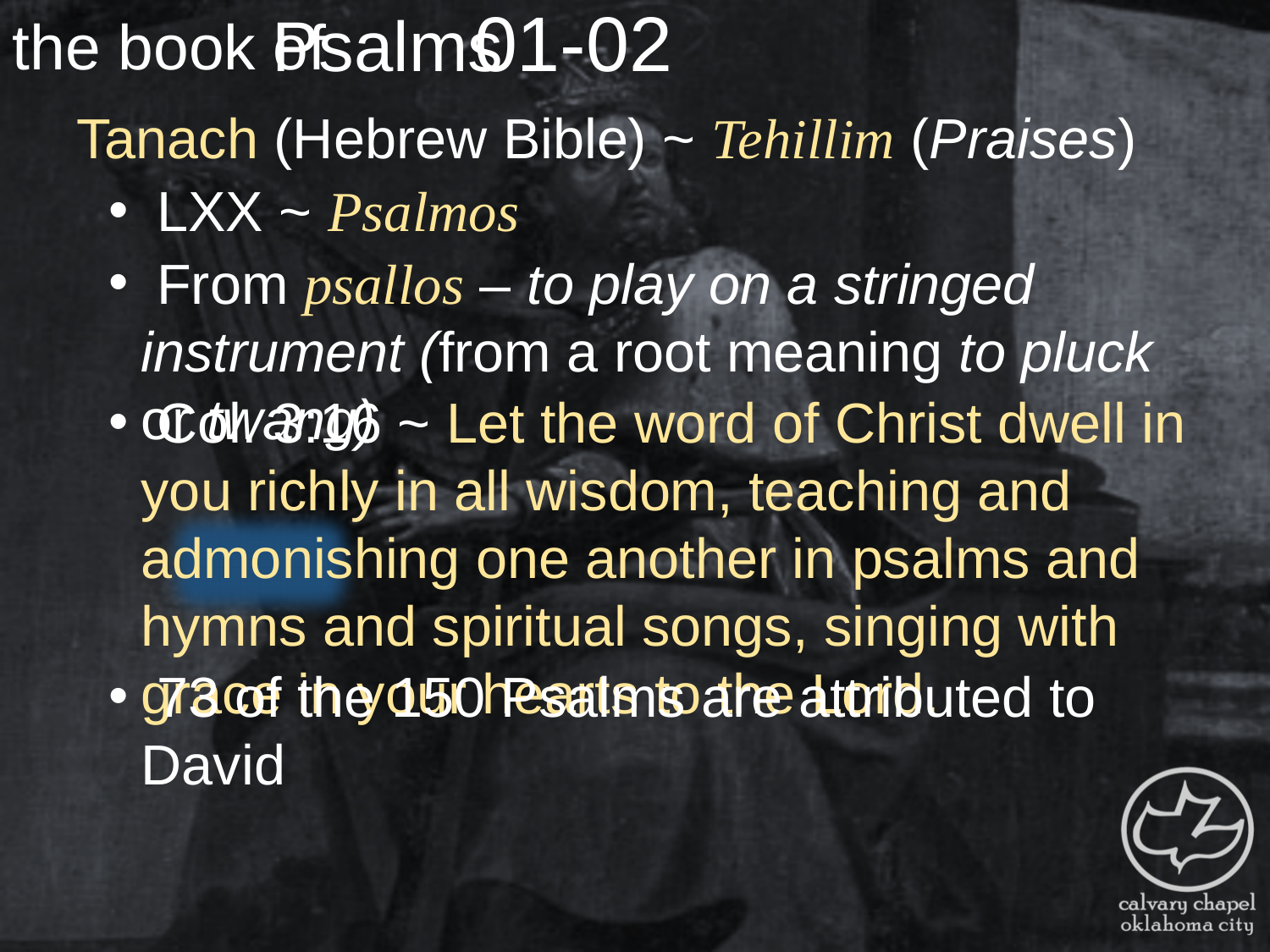

the book of
01-02
Psalms
Tanach (Hebrew Bible) ~ Tehillim (Praises)
 LXX ~ Psalmos
 From psallos – to play on a stringed instrument (from a root meaning to pluck or twang)
 Col. 3:16 ~ Let the word of Christ dwell in you richly in all wisdom, teaching and admonishing one another in psalms and hymns and spiritual songs, singing with grace in your hearts to the Lord.

 73 of the 150 Psalms are attributed to David